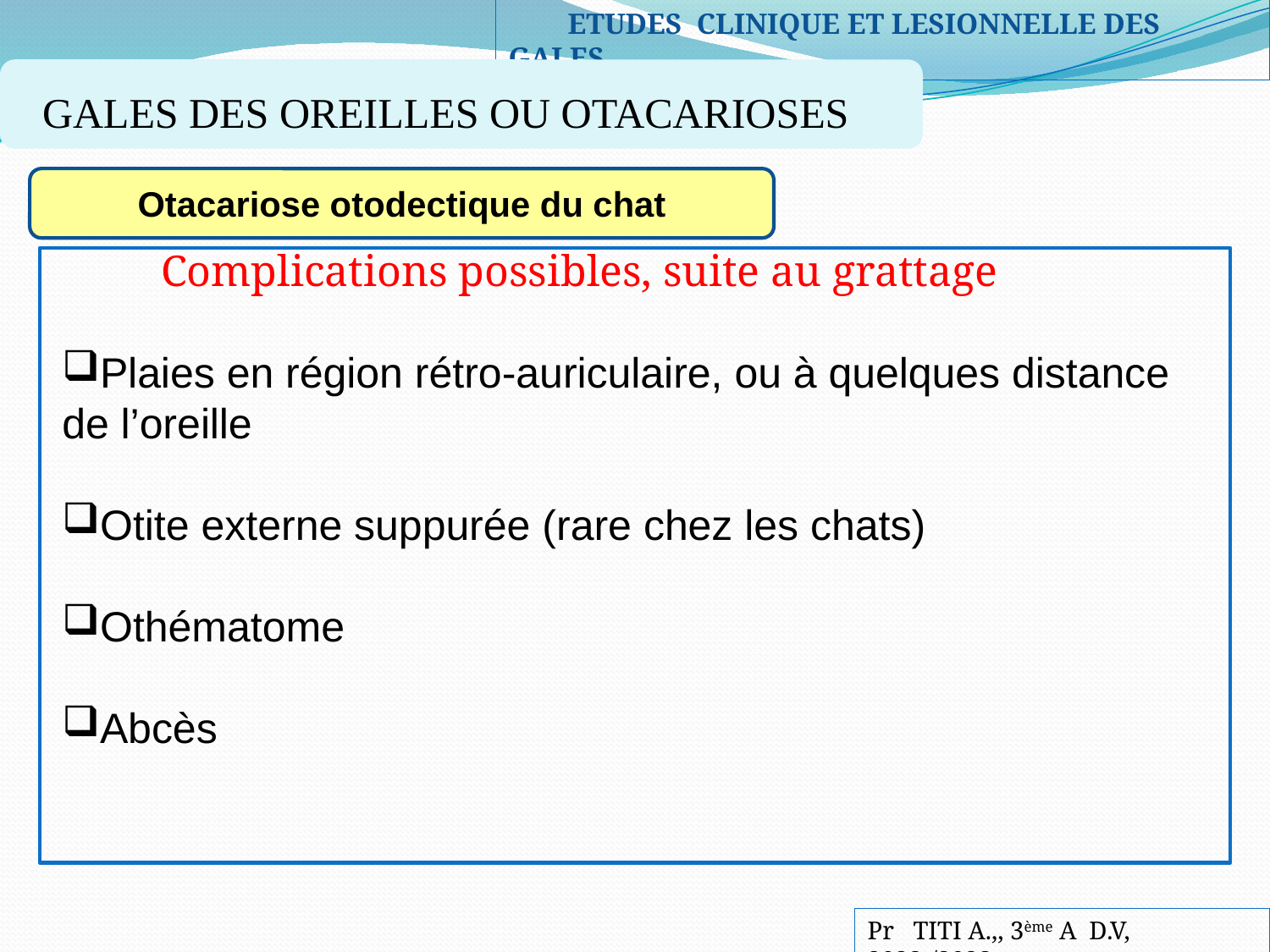

ETUDES  CLINIQUE ET LESIONNELLE DES GALES

GALES DES OREILLES OU OTACARIOSES
Otacariose otodectique du chat
         Complications possibles, suite au grattage

Plaies en région rétro-auriculaire, ou à quelques distance de l’oreille

Otite externe suppurée (rare chez les chats)

Othématome

Abcès

Pr   TITI A.,, 3ème A  D.V, 2022-/2023